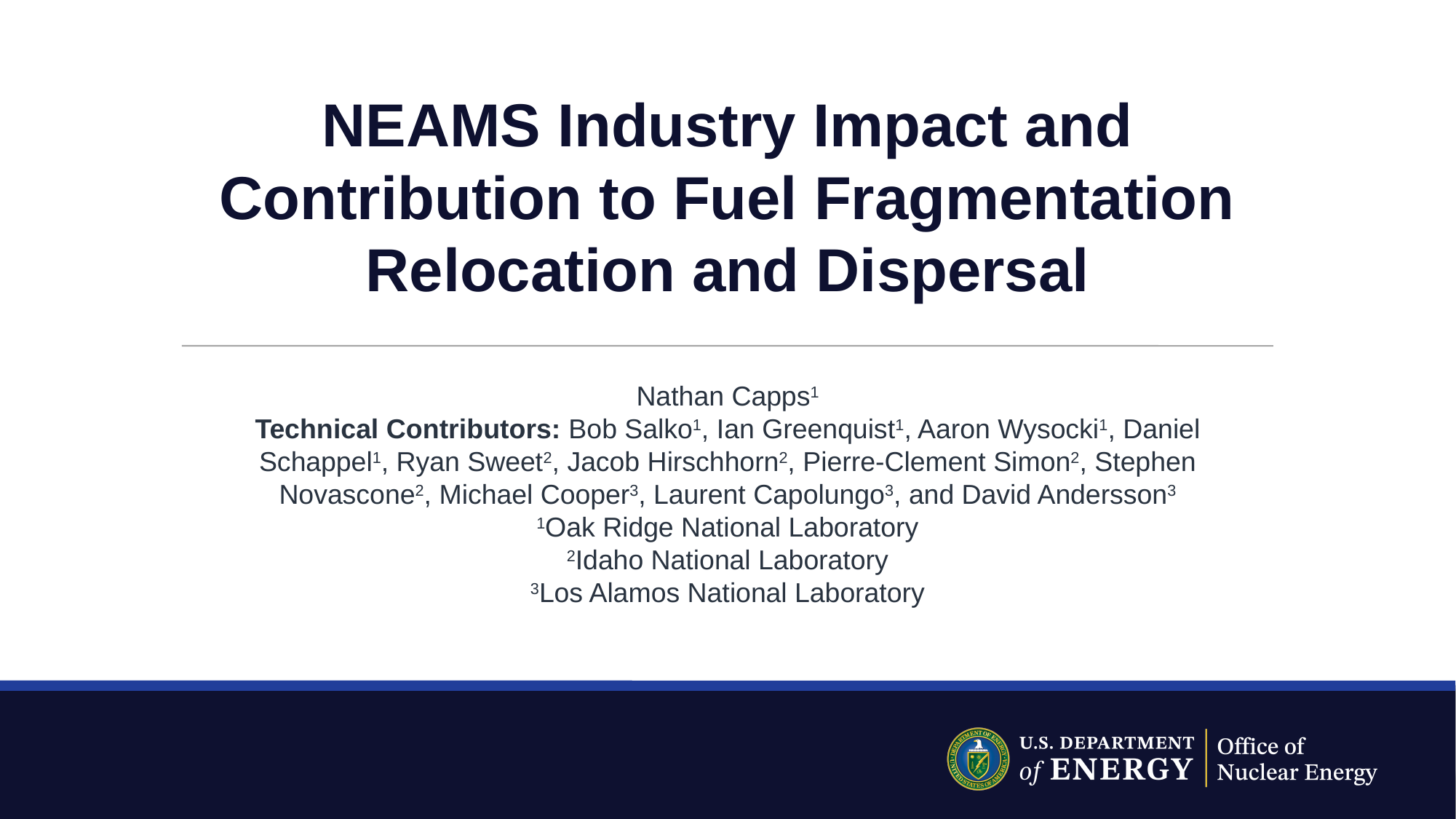

# NEAMS Industry Impact and Contribution to Fuel Fragmentation Relocation and Dispersal
Nathan Capps1
Technical Contributors: Bob Salko1, Ian Greenquist1, Aaron Wysocki1, Daniel Schappel1, Ryan Sweet2, Jacob Hirschhorn2, Pierre-Clement Simon2, Stephen Novascone2, Michael Cooper3, Laurent Capolungo3, and David Andersson3
1Oak Ridge National Laboratory
2Idaho National Laboratory
3Los Alamos National Laboratory